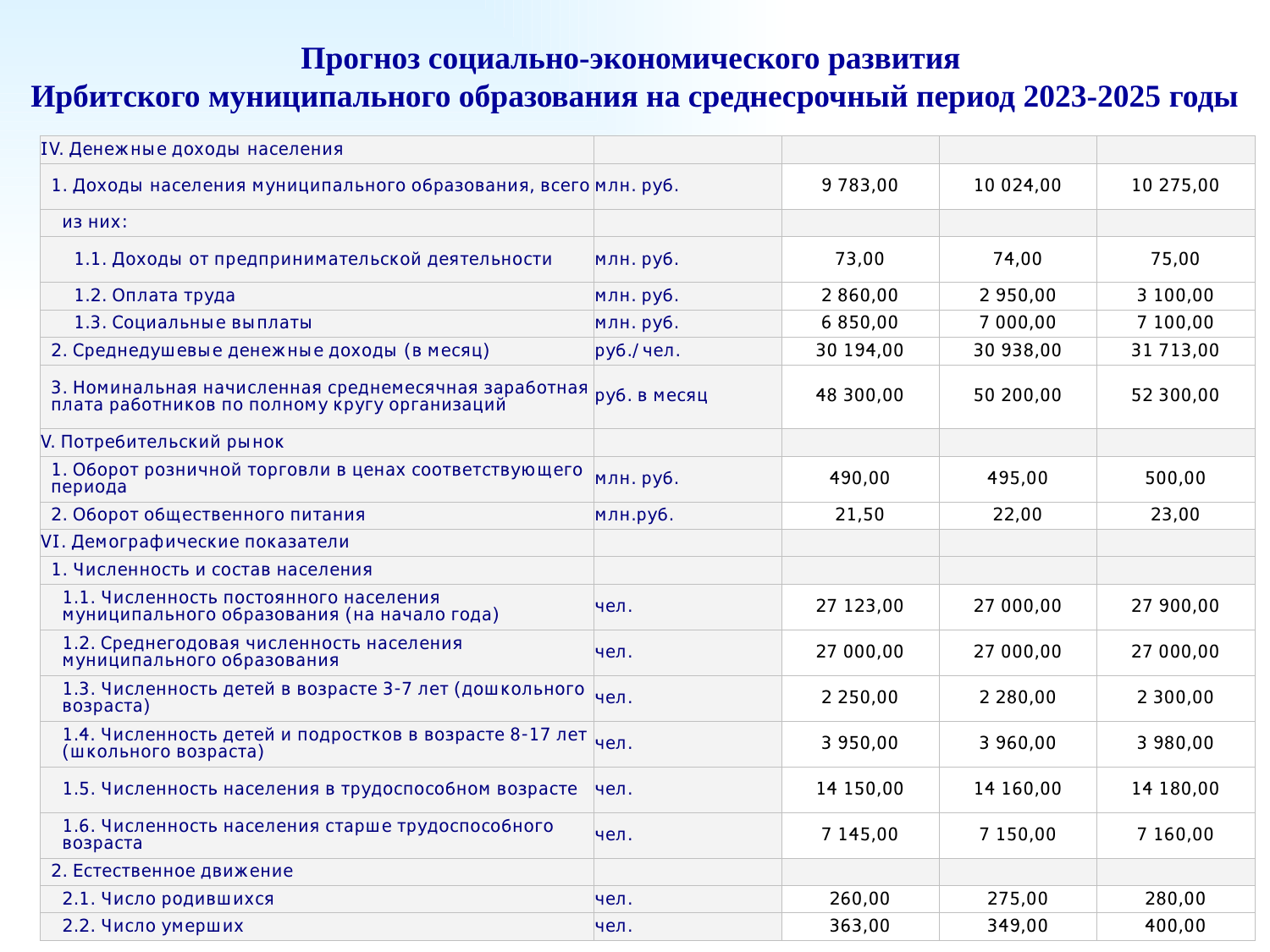

Прогноз социально-экономического развития
Ирбитского муниципального образования на среднесрочный период 2023-2025 годы
| IV. Денежные доходы населения |  |  |  |  |
| --- | --- | --- | --- | --- |
| 1. Доходы населения муниципального образования, всего | млн. руб. | 9 783,00 | 10 024,00 | 10 275,00 |
| из них: |  |  |  |  |
| 1.1. Доходы от предпринимательской деятельности | млн. руб. | 73,00 | 74,00 | 75,00 |
| 1.2. Оплата труда | млн. руб. | 2 860,00 | 2 950,00 | 3 100,00 |
| 1.3. Социальные выплаты | млн. руб. | 6 850,00 | 7 000,00 | 7 100,00 |
| 2. Среднедушевые денежные доходы (в месяц) | руб./чел. | 30 194,00 | 30 938,00 | 31 713,00 |
| 3. Номинальная начисленная среднемесячная заработная плата работников по полному кругу организаций | руб. в месяц | 48 300,00 | 50 200,00 | 52 300,00 |
| V. Потребительский рынок |  |  |  |  |
| 1. Оборот розничной торговли в ценах соответствующего периода | млн. руб. | 490,00 | 495,00 | 500,00 |
| 2. Оборот общественного питания | млн.руб. | 21,50 | 22,00 | 23,00 |
| VI. Демографические показатели |  |  |  |  |
| 1. Численность и состав населения |  |  |  |  |
| 1.1. Численность постоянного населения муниципального образования (на начало года) | чел. | 27 123,00 | 27 000,00 | 27 900,00 |
| 1.2. Среднегодовая численность населения муниципального образования | чел. | 27 000,00 | 27 000,00 | 27 000,00 |
| 1.3. Численность детей в возрасте 3-7 лет (дошкольного возраста) | чел. | 2 250,00 | 2 280,00 | 2 300,00 |
| 1.4. Численность детей и подростков в возрасте 8-17 лет (школьного возраста) | чел. | 3 950,00 | 3 960,00 | 3 980,00 |
| 1.5. Численность населения в трудоспособном возрасте | чел. | 14 150,00 | 14 160,00 | 14 180,00 |
| 1.6. Численность населения старше трудоспособного возраста | чел. | 7 145,00 | 7 150,00 | 7 160,00 |
| 2. Естественное движение |  |  |  |  |
| 2.1. Число родившихся | чел. | 260,00 | 275,00 | 280,00 |
| 2.2. Число умерших | чел. | 363,00 | 349,00 | 400,00 |